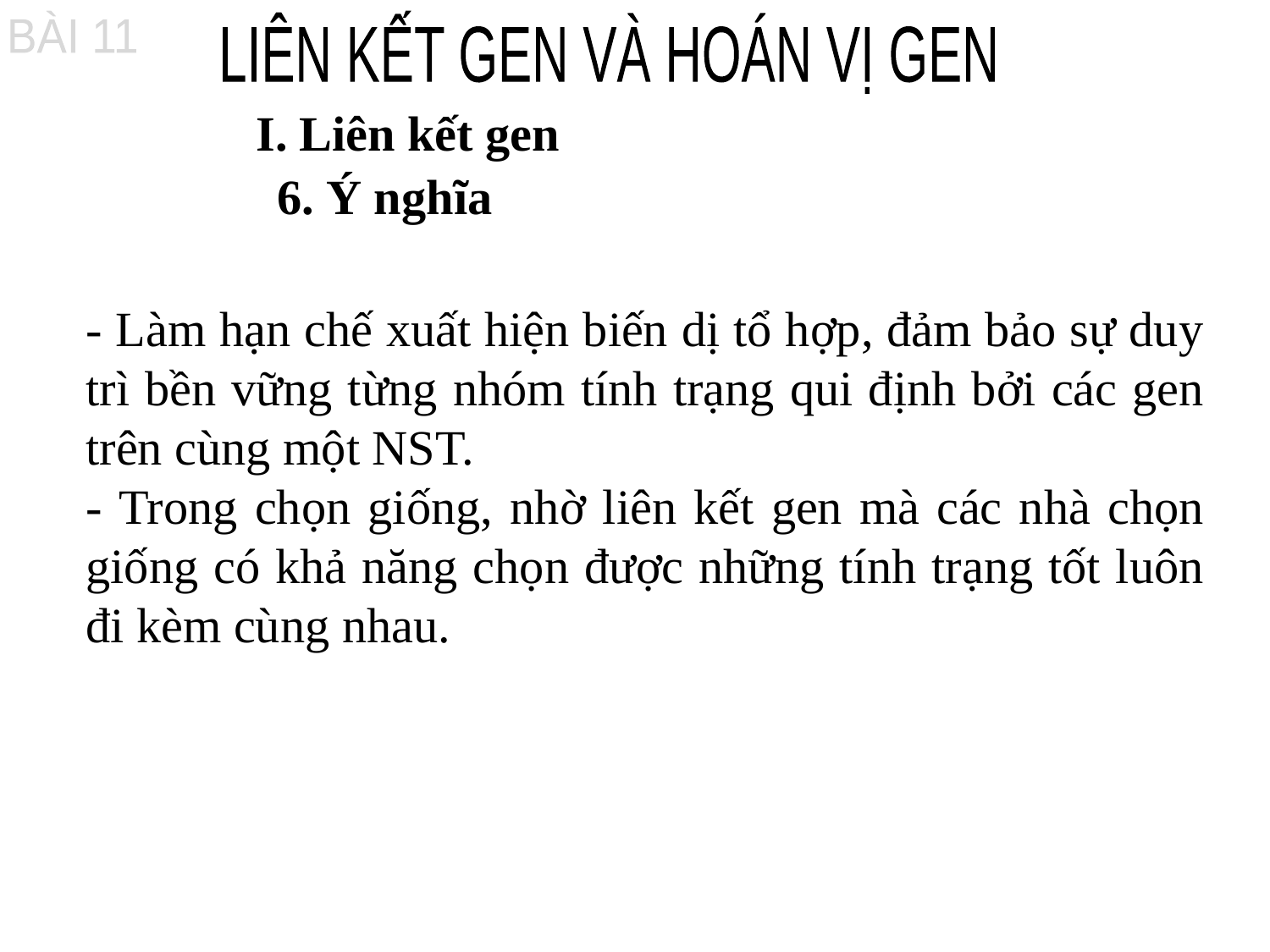

BÀI 11
LIÊN KẾT GEN VÀ HOÁN VỊ GEN
I. Liên kết gen
6. Ý nghĩa

- Làm hạn chế xuất hiện biến dị tổ hợp, đảm bảo sự duy trì bền vững từng nhóm tính trạng qui định bởi các gen trên cùng một NST.
- Trong chọn giống, nhờ liên kết gen mà các nhà chọn giống có khả năng chọn được những tính trạng tốt luôn đi kèm cùng nhau.